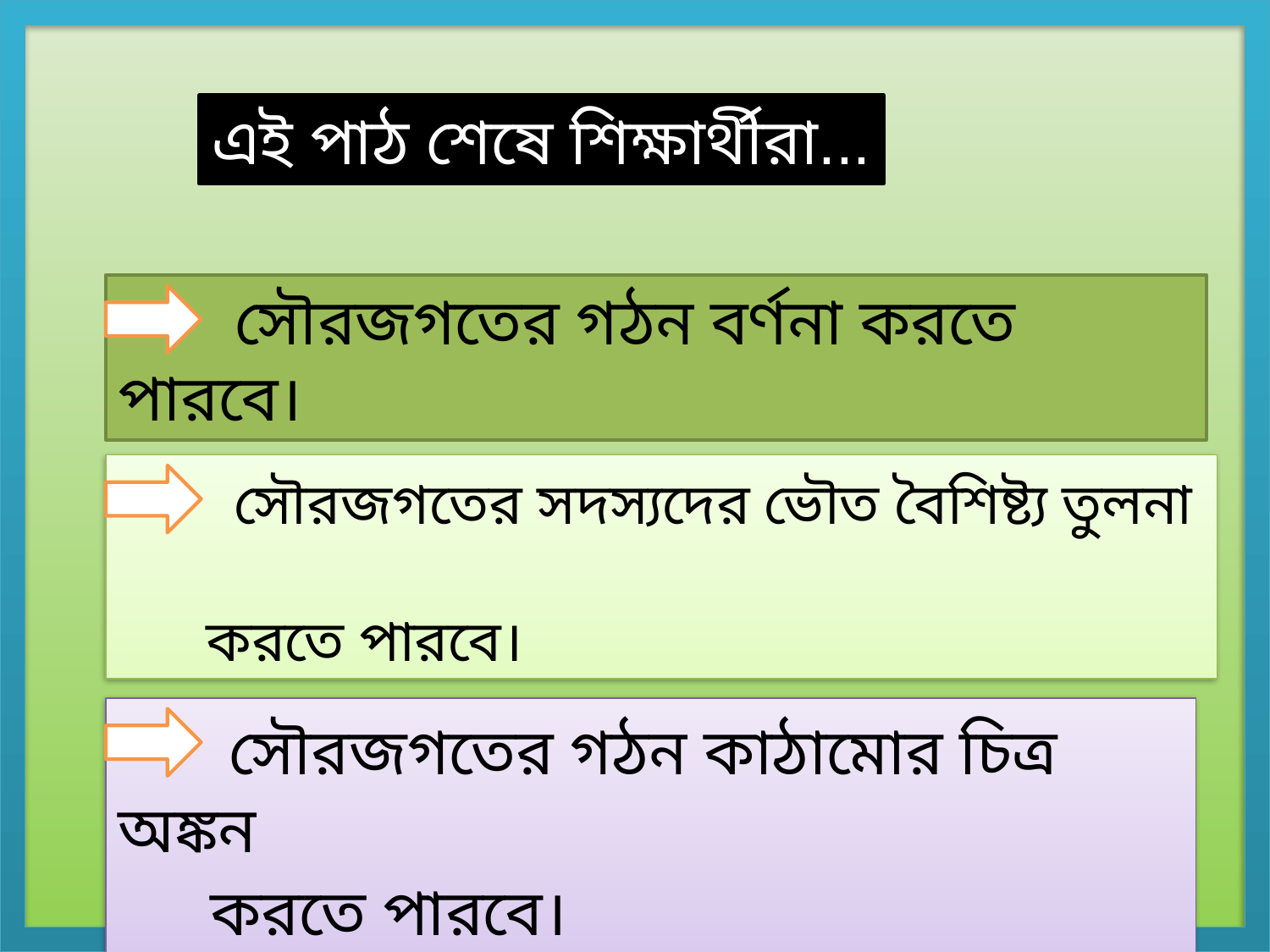

এই পাঠ শেষে শিক্ষার্থীরা...
        সৌরজগতের গঠন বর্ণনা করতে পারবে।

       সৌরজগতের সদস্যদের ভৌত বৈশিষ্ট্য তুলনা
      করতে পারবে।

      সৌরজগতের গঠন কাঠামোর চিত্র অঙ্কন
     করতে পারবে।